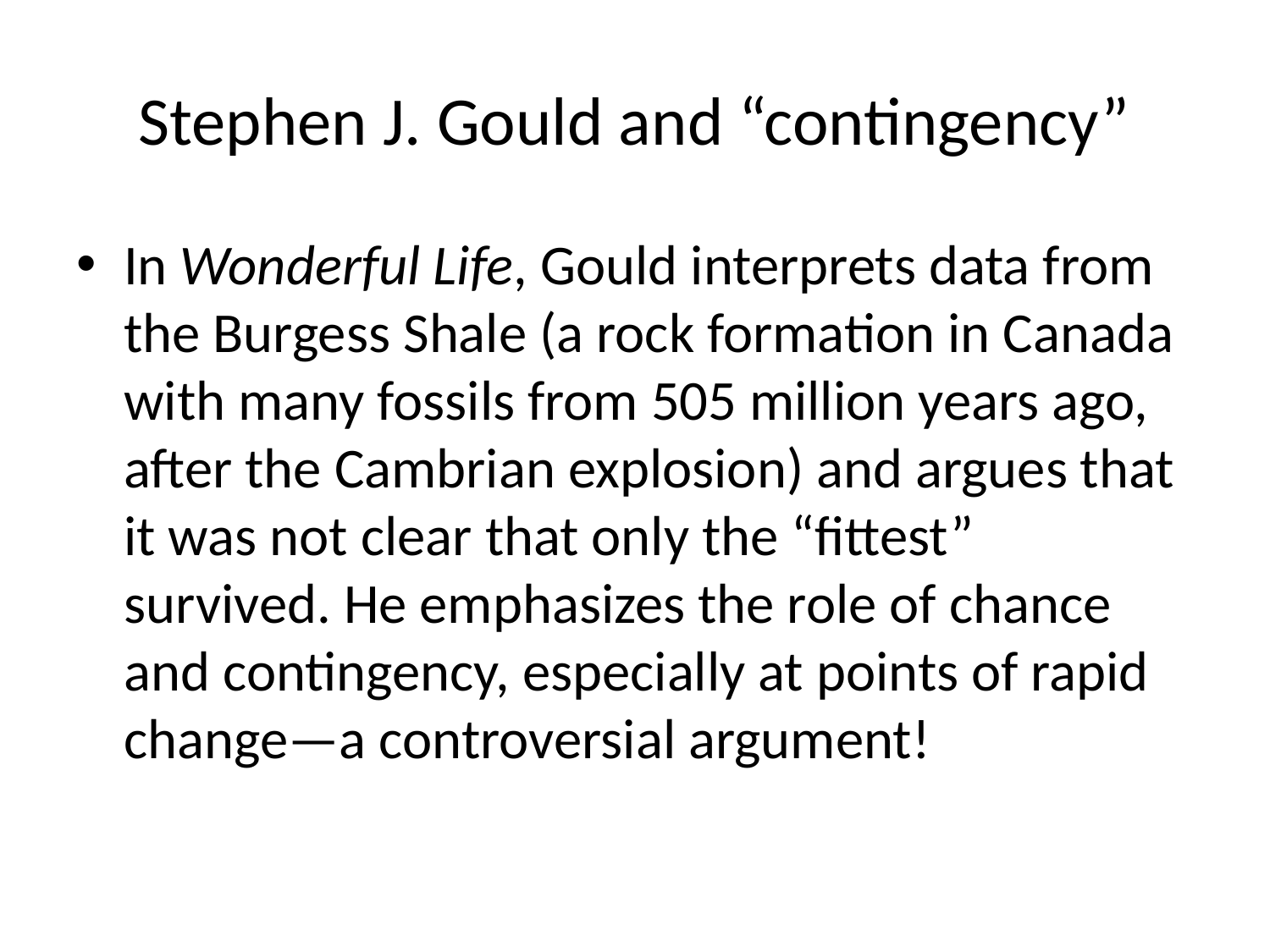

# Stephen J. Gould and “contingency”
In Wonderful Life, Gould interprets data from the Burgess Shale (a rock formation in Canada with many fossils from 505 million years ago, after the Cambrian explosion) and argues that it was not clear that only the “fittest” survived. He emphasizes the role of chance and contingency, especially at points of rapid change—a controversial argument!